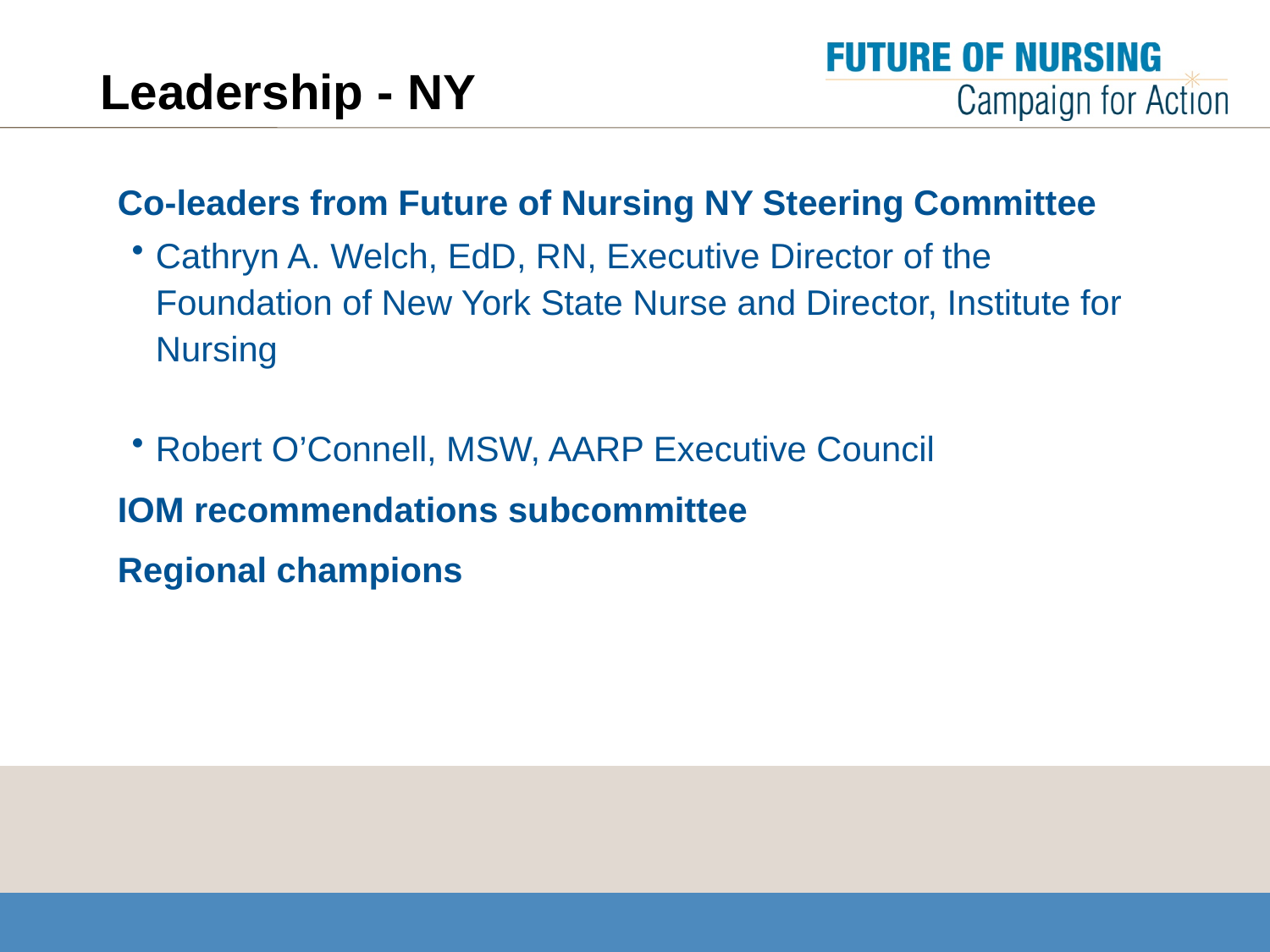

# Leadership - NY
 Co-leaders from Future of Nursing NY Steering Committee
Cathryn A. Welch, EdD, RN, Executive Director of the Foundation of New York State Nurse and Director, Institute for Nursing
Robert O’Connell, MSW, AARP Executive Council
 IOM recommendations subcommittee
 Regional champions